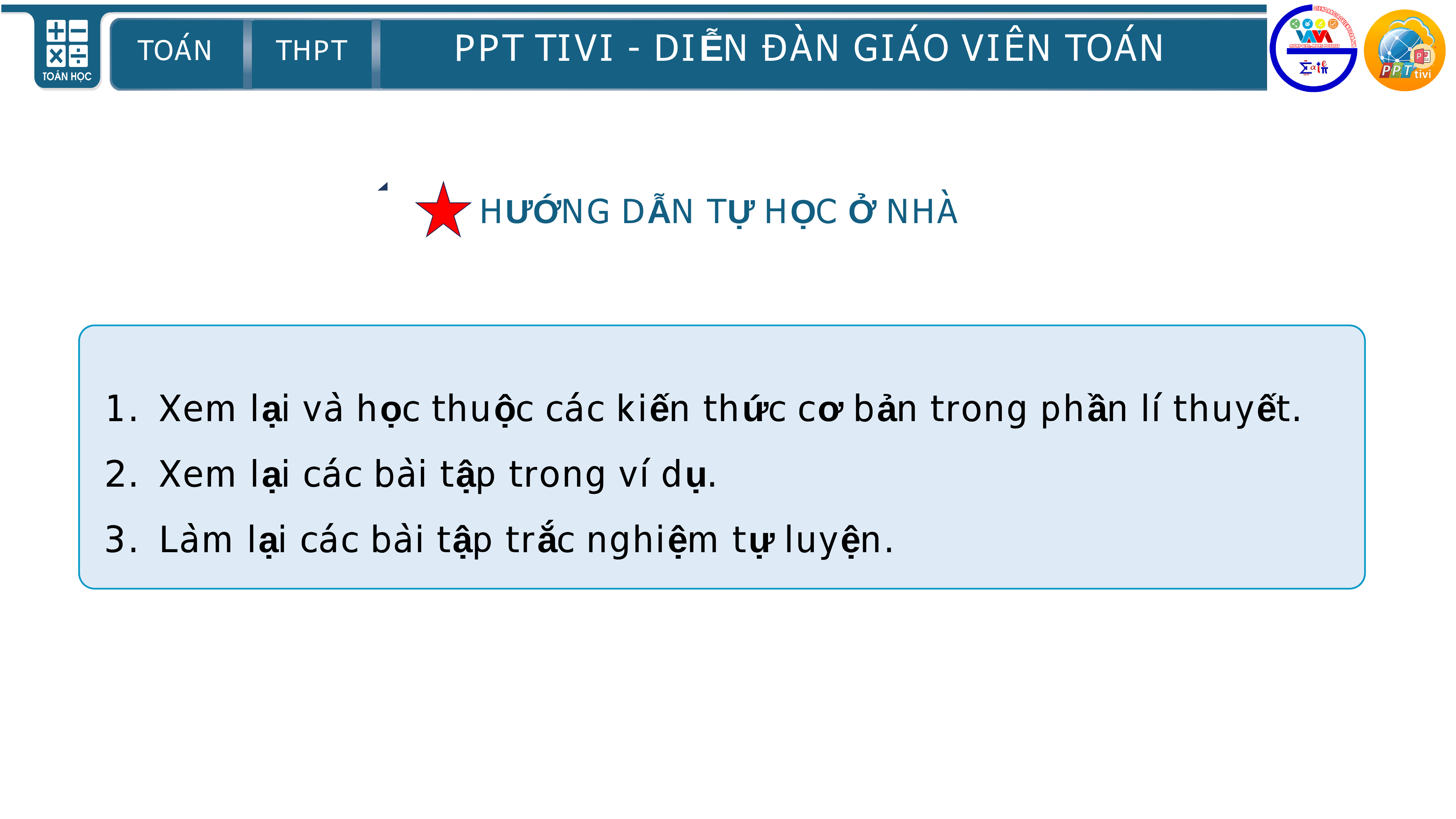

HƯỚNG DẪN TỰ HỌC Ở NHÀ

Xem lại và học thuộc các kiến thức cơ bản trong phần lí thuyết.
Xem lại các bài tập trong ví dụ.
Làm lại các bài tập trắc nghiệm tự luyện.